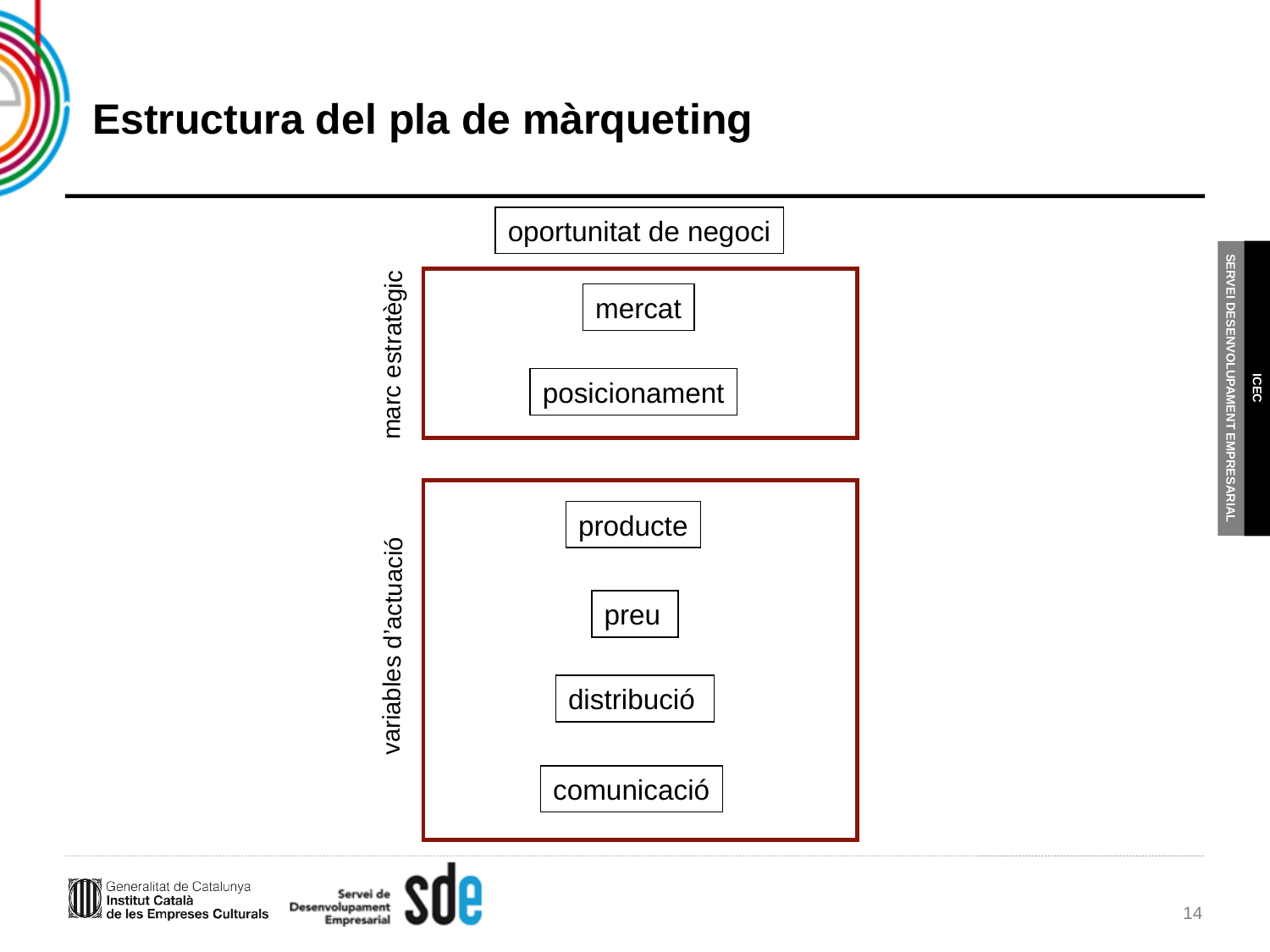

# Estructura del pla de màrqueting
oportunitat de negoci

mercat
marc estratègic
posicionament

producte
preu
variables d’actuació
distribució
comunicació